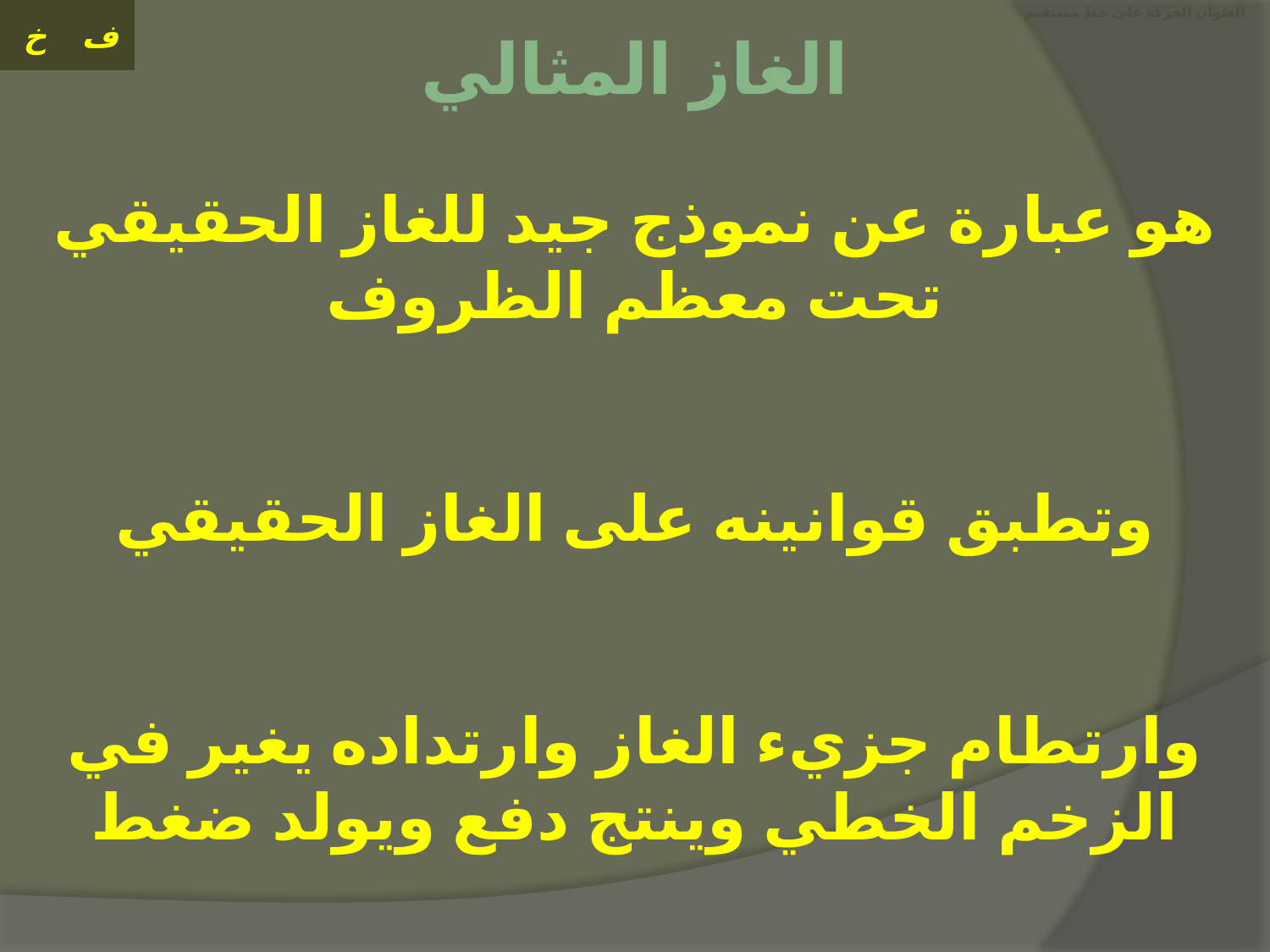

# العنوان الحركة على خط مستقيم
الغاز المثالي
هو عبارة عن نموذج جيد للغاز الحقيقي تحت معظم الظروف
وتطبق قوانينه على الغاز الحقيقي
وارتطام جزيء الغاز وارتداده يغير في الزخم الخطي وينتج دفع ويولد ضغط